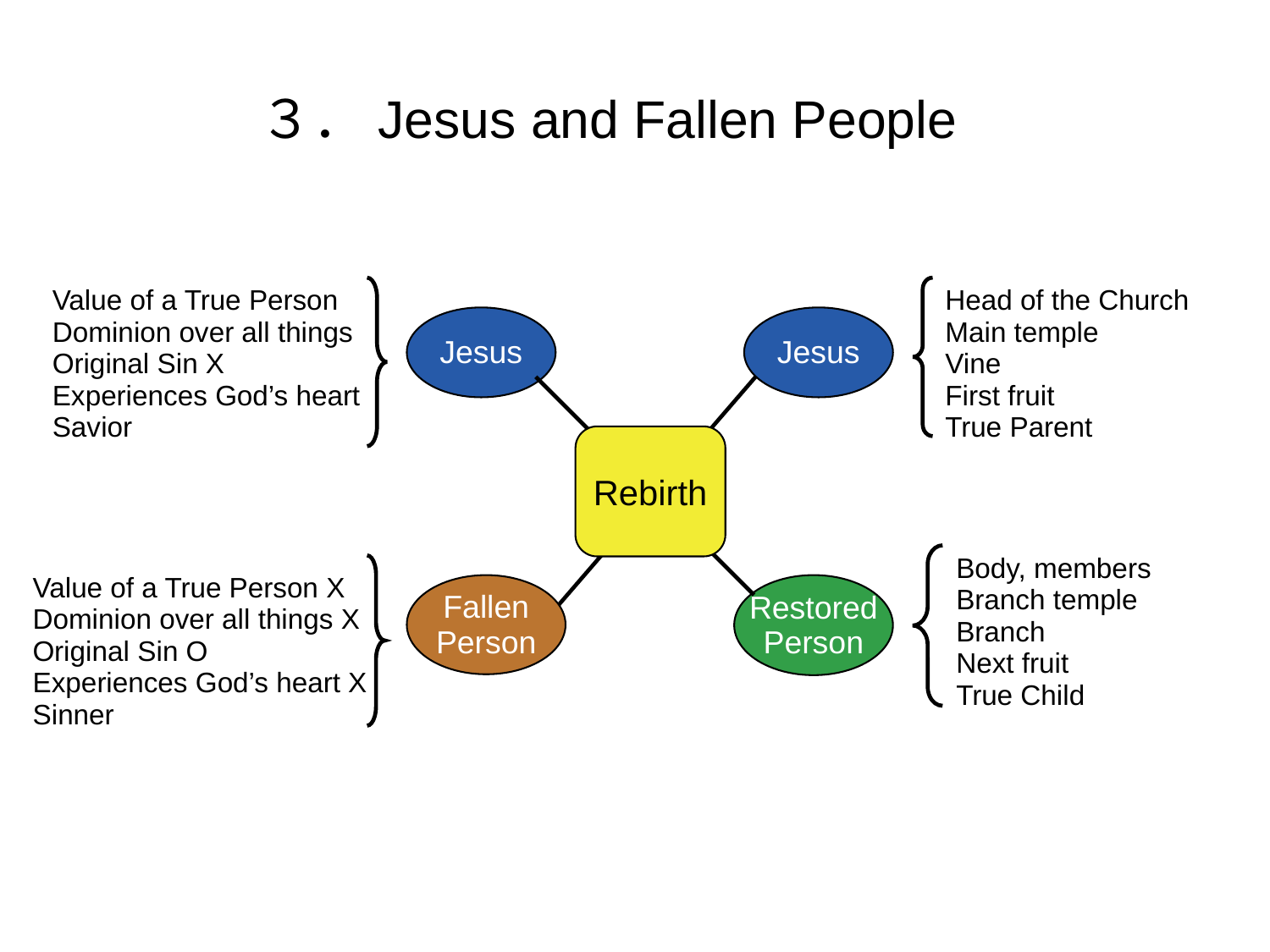

３．Jesus and Fallen People
Value of a True Person
Dominion over all things
Original Sin X
Experiences God’s heart
Savior

Head of the Church
Main temple
Vine
First fruit
True Parent
Jesus
Jesus

Rebirth

Body, members
Branch temple
Branch
Next fruit
True Child

Value of a True Person X
Dominion over all things X
Original Sin O
Experiences God’s heart X
Sinner
Fallen
Person
Restored
Person